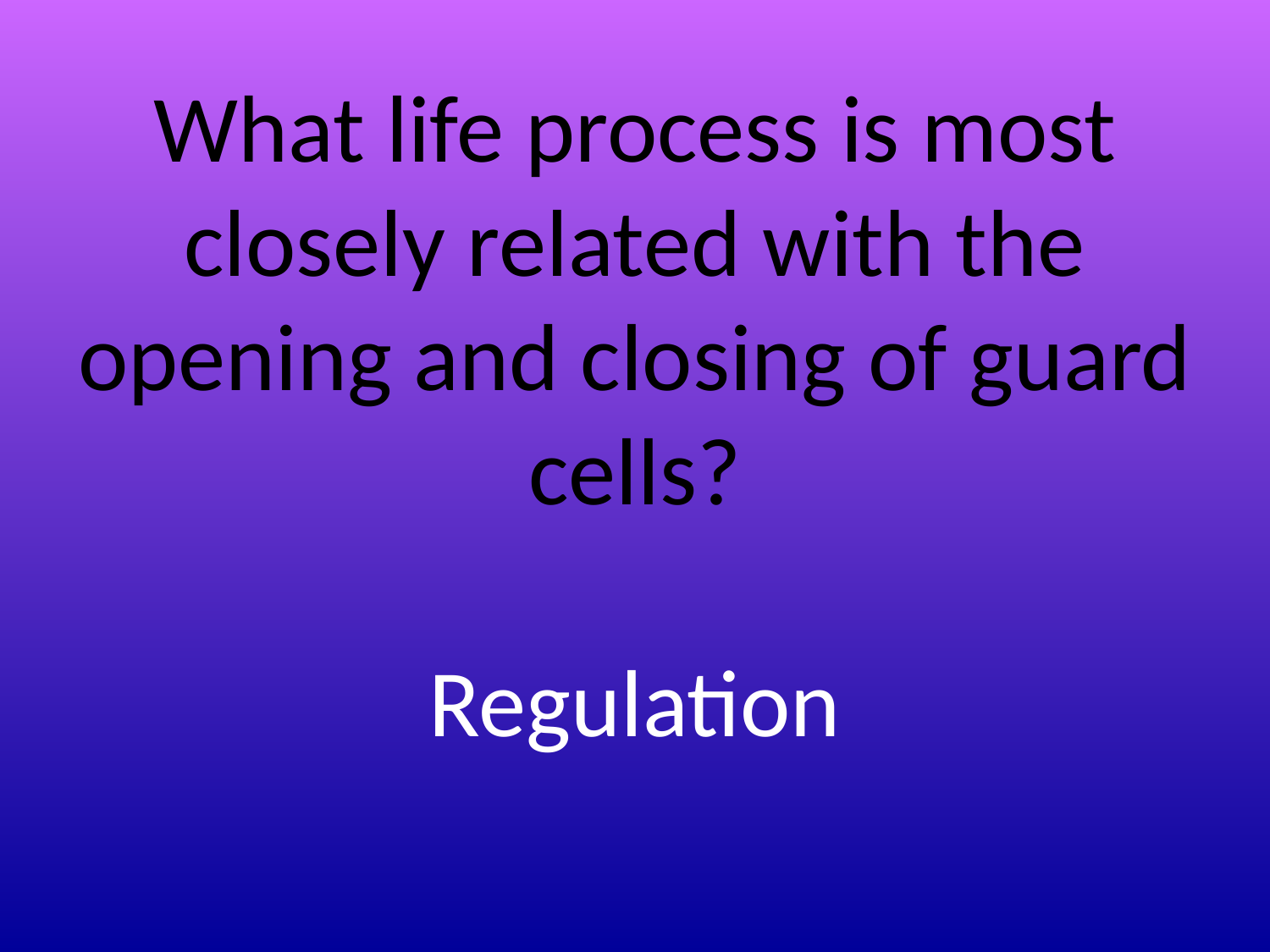

# What life process is most closely related with the opening and closing of guard cells?
Regulation